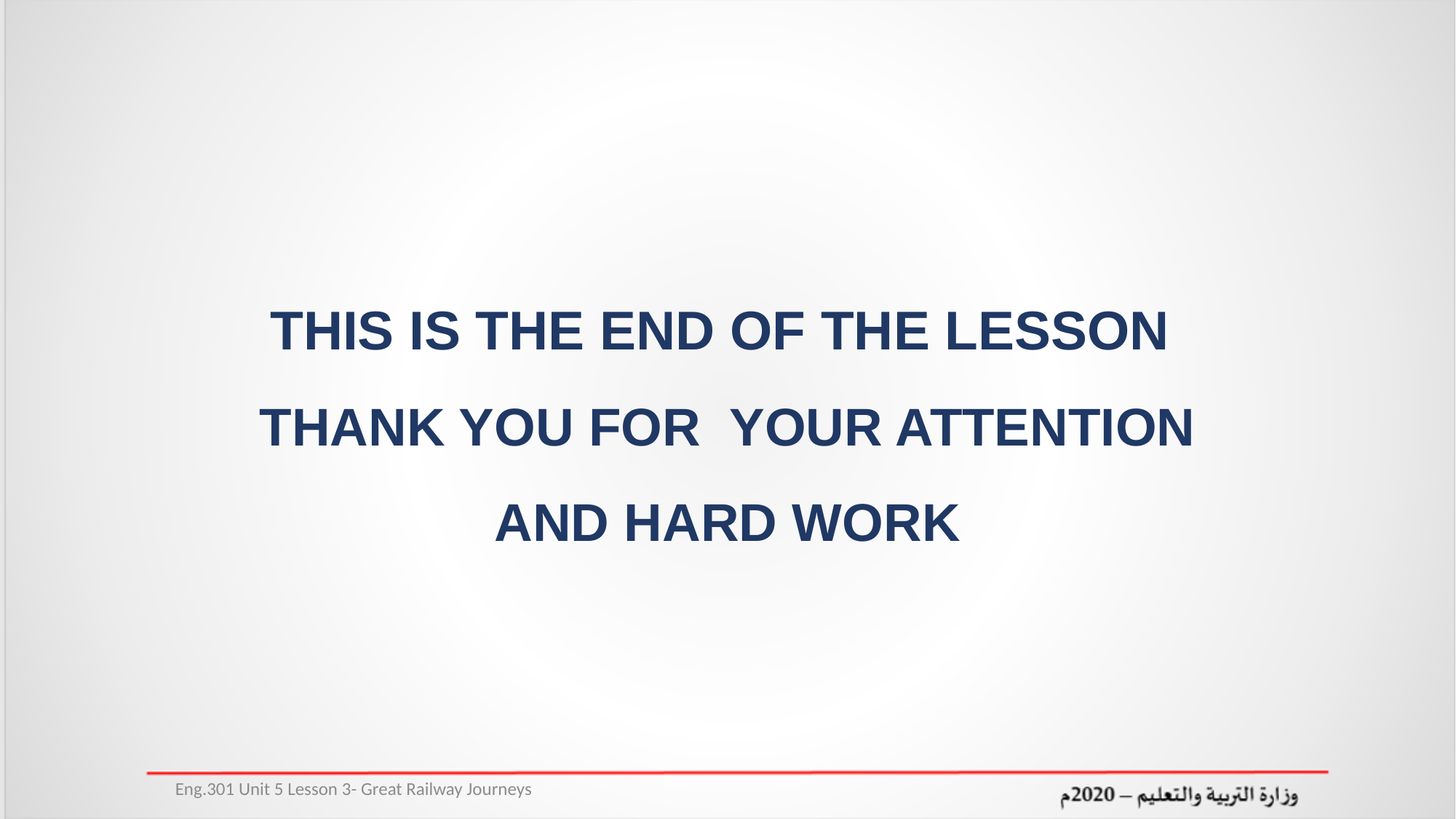

THIS IS THE END OF THE LESSON
THANK YOU FOR  YOUR ATTENTION AND HARD WORK
Eng.301 Unit 5 Lesson 3- Great Railway Journeys